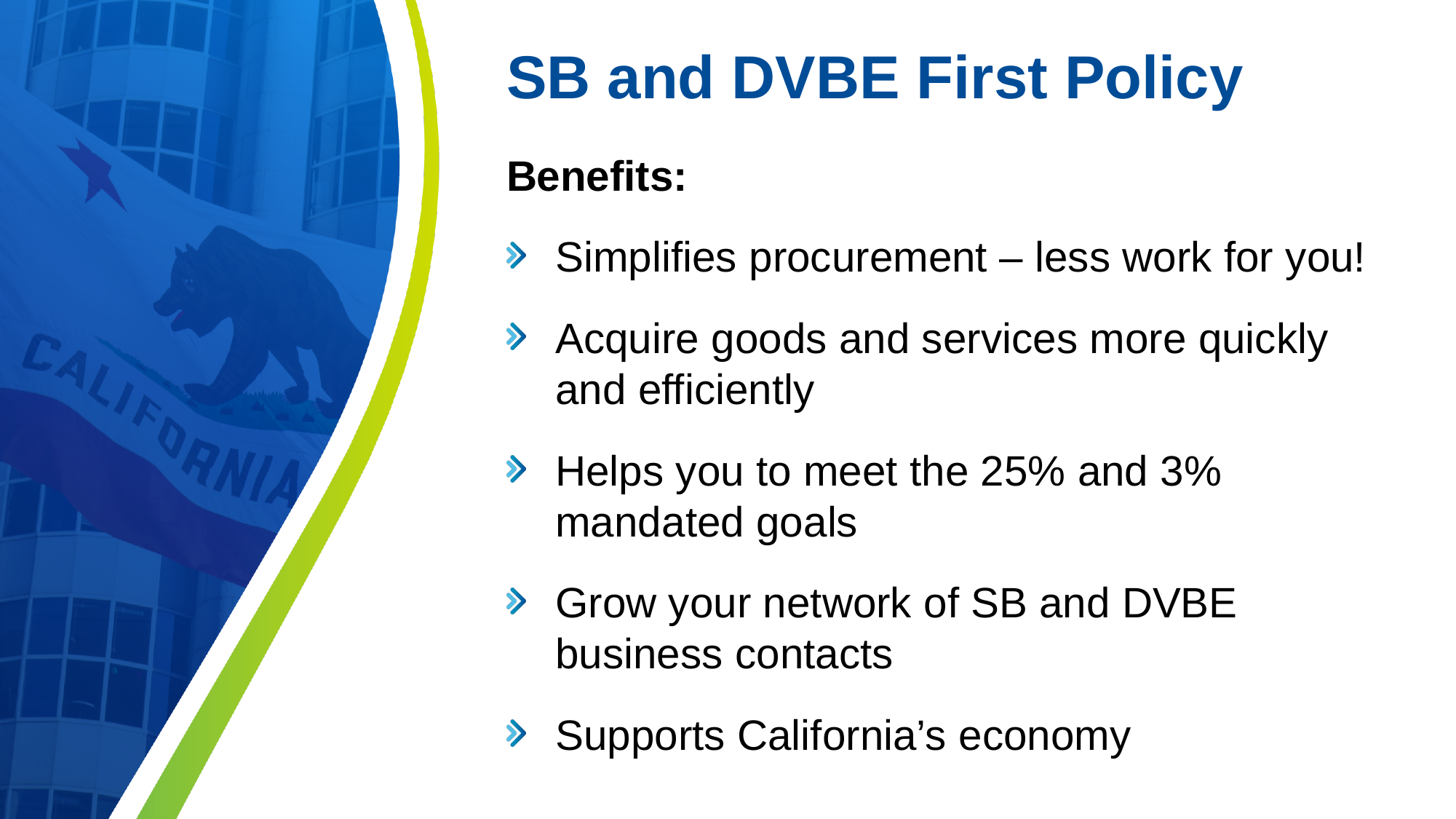

# SB and DVBE First Policy
Benefits:
Simplifies procurement – less work for you!
Acquire goods and services more quickly and efficiently
Helps you to meet the 25% and 3% mandated goals
Grow your network of SB and DVBE business contacts
Supports California’s economy